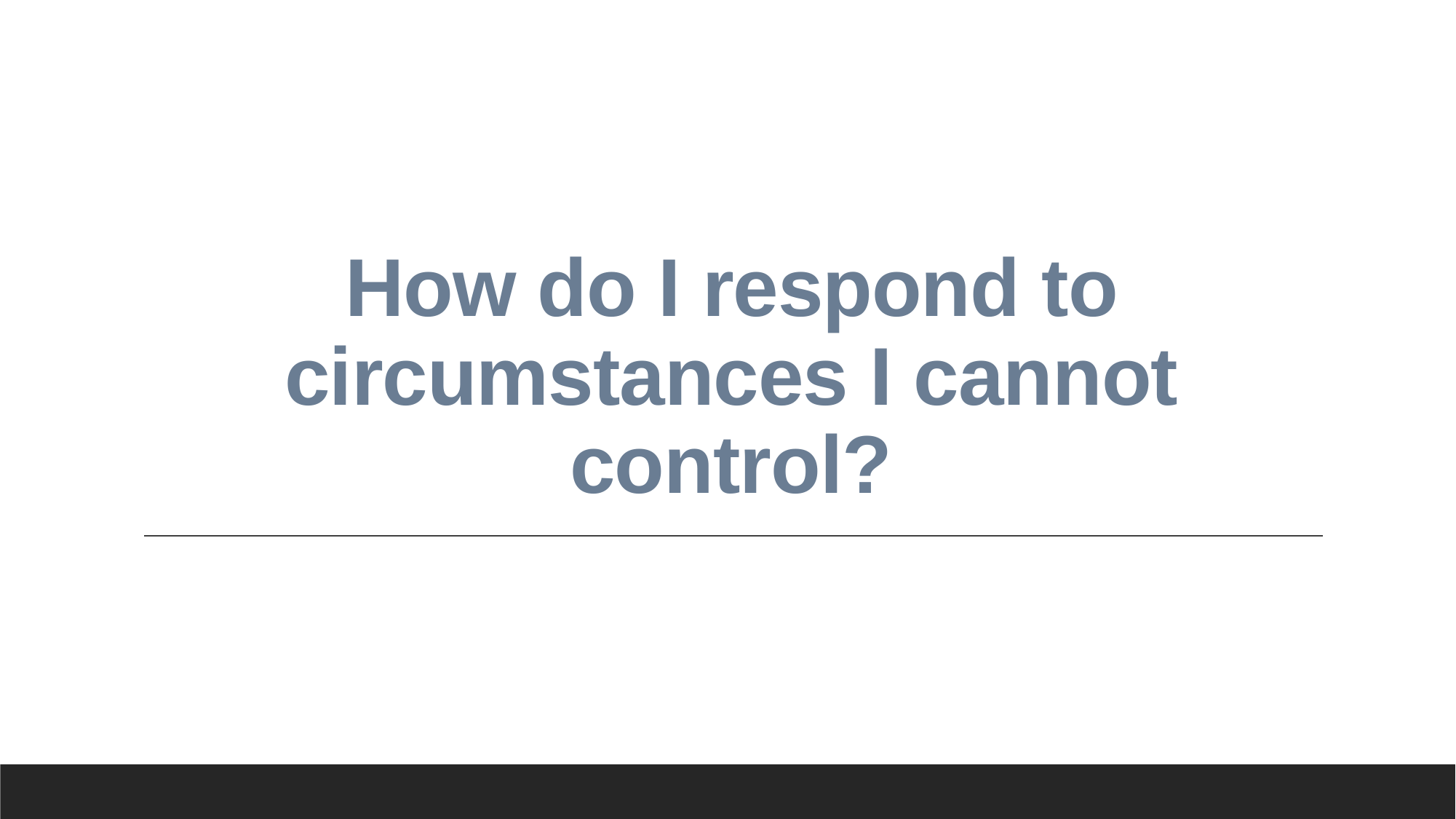

# How do I respond to circumstances I cannot control?